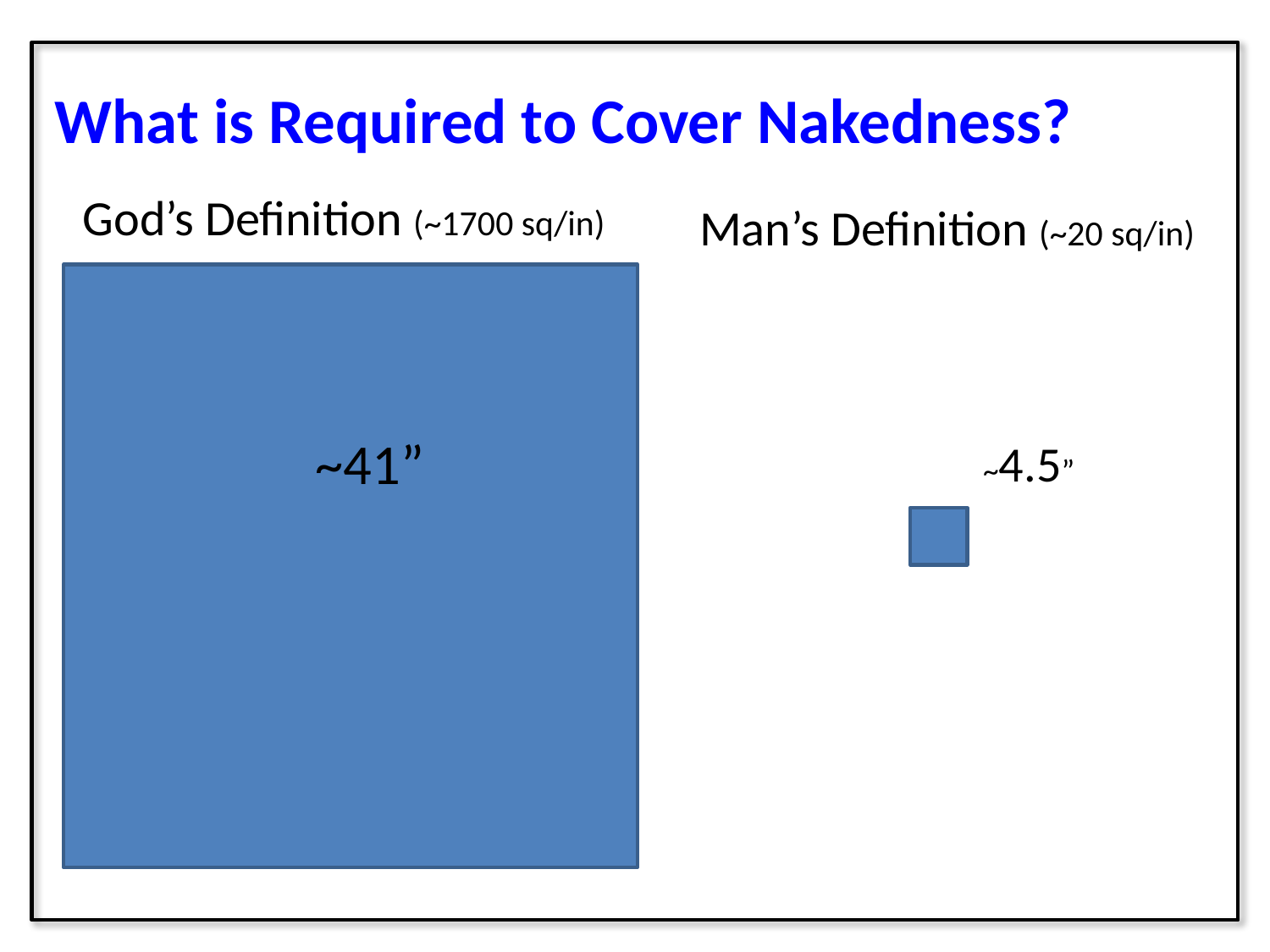

What is Required to Cover Nakedness?
God’s Definition (~1700 sq/in)
Man’s Definition (~20 sq/in)

~41”
~4.5”